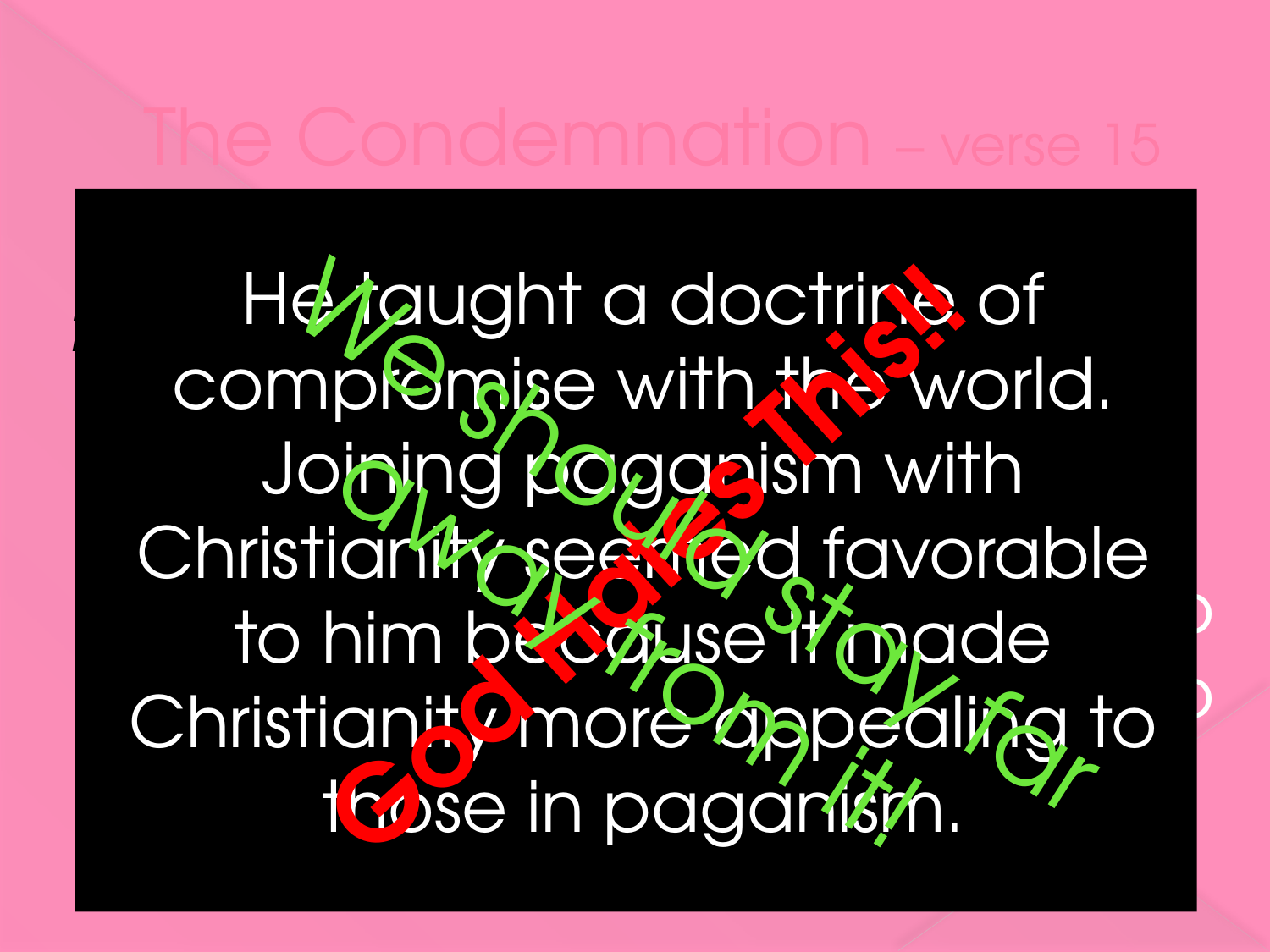

# The Condemnation – verse 15

He taught a doctrine of compromise with the world. Joining paganism with Christianity seemed favorable to him because it made Christianity more appealing to those in paganism.

…you also have those who hold the doctrine of the Nicolaitans, which thing I hate

Nicholas was a deacon who abused his place in the church to gain authority over the church.
We should stay far away from it!
God Hates This!!